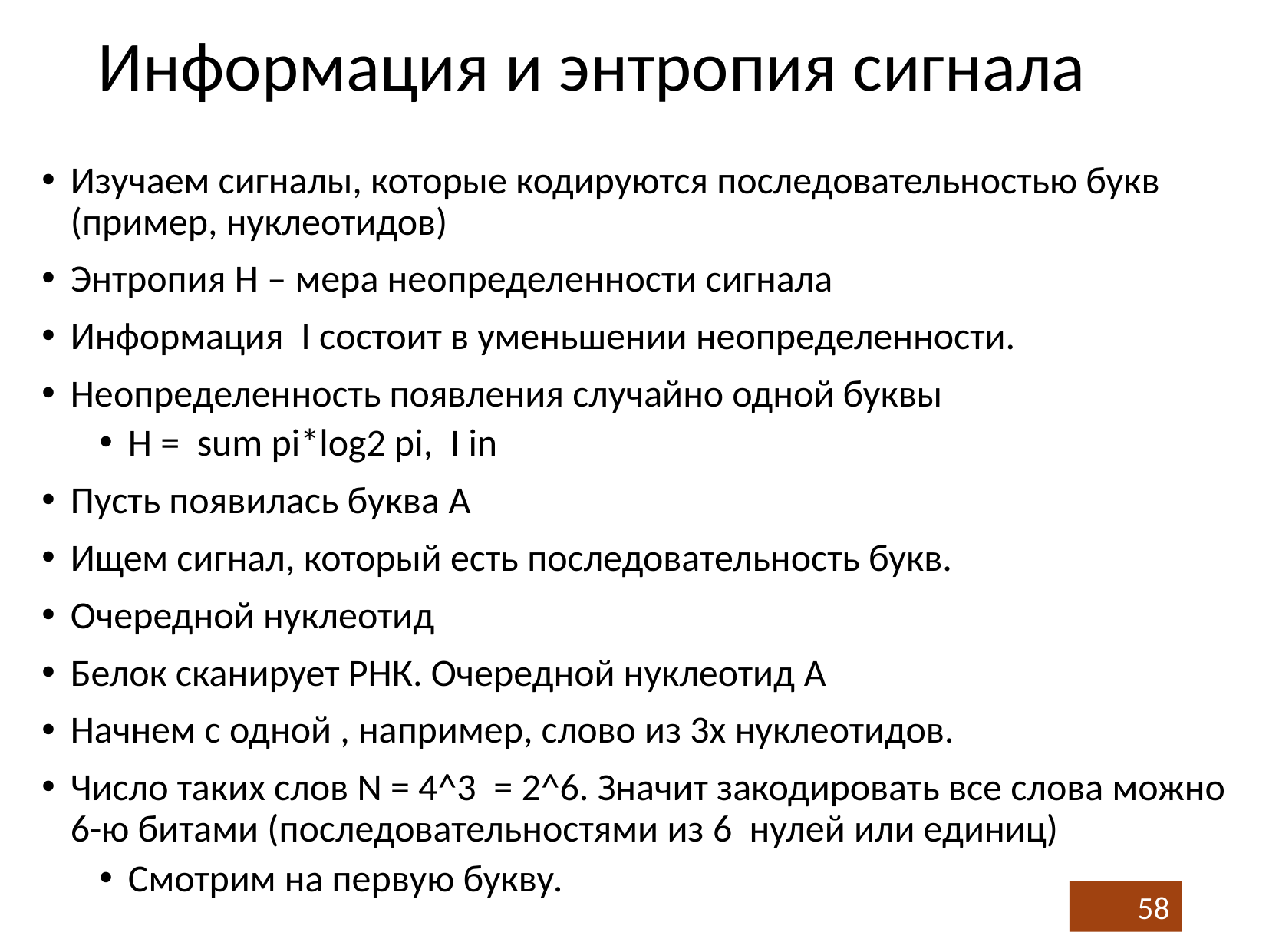

# Информация и энтропия сигнала
Изучаем сигналы, которые кодируются последовательностью букв (пример, нуклеотидов)
Энтропия H – мера неопределенности сигнала
Информация  I состоит в уменьшении неопределенности.
Неопределенность появления случайно одной буквы
H =  sum pi*log2 pi,  I in
Пусть появилась буква A
Ищем сигнал, который есть последовательность букв.
Очередной нуклеотид
Белок сканирует РНК. Очередной нуклеотид A
Начнем с одной , например, слово из 3х нуклеотидов.
Число таких слов N = 4^3  = 2^6. Значит закодировать все слова можно 6-ю битами (последовательностями из 6  нулей или единиц)
Смотрим на первую букву.
58